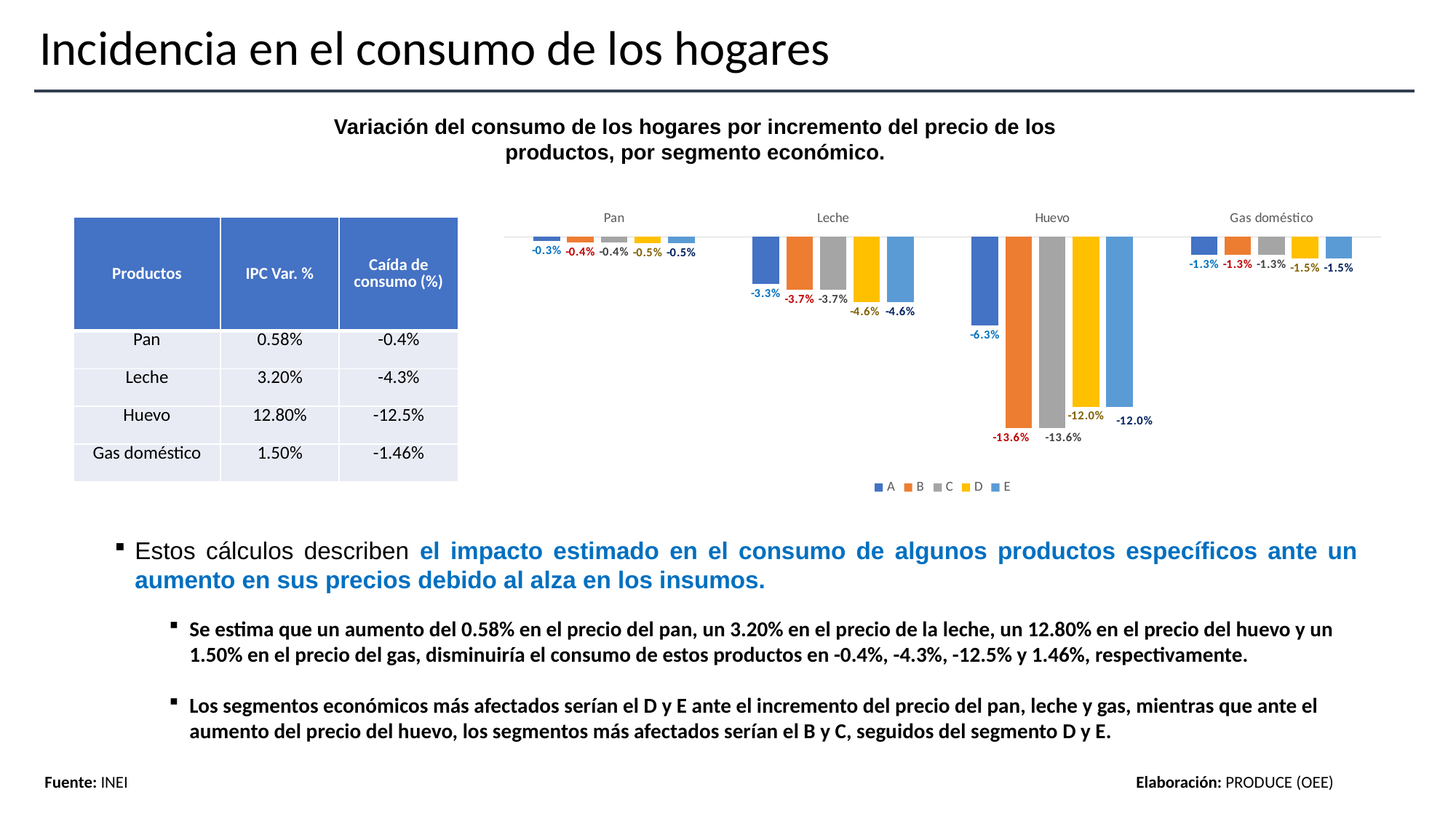

Incidencia en el consumo de los hogares
Variación del consumo de los hogares por incremento del precio de los productos, por segmento económico.

### Chart

| Category | A | B | C | D | E |
|---|---|---|---|---|---|
| Pan | -0.002958000000000016 | -0.004002000000000061 | -0.00400199999999995 | -0.004581999999999864 | -0.004581999999999975 |
| Leche | -0.03328000000000009 | -0.03744000000000003 | -0.03744000000000003 | -0.046399999999999886 | -0.0464 |
| Huevo | -0.06272 | -0.1356799999999999 | -0.13568000000000002 | -0.12031999999999998 | -0.1203200000000001 |
| Gas doméstico | -0.012750000000000039 | -0.012900000000000023 | -0.012900000000000023 | -0.015449999999999964 | -0.015450000000000075 |
| Productos | IPC Var. % | Caída de consumo (%) |
| --- | --- | --- |
| Pan | 0.58% | -0.4% |
| Leche | 3.20% | -4.3% |
| Huevo | 12.80% | -12.5% |
| Gas doméstico | 1.50% | -1.46% |
Estos cálculos describen el impacto estimado en el consumo de algunos productos específicos ante un aumento en sus precios debido al alza en los insumos.

Se estima que un aumento del 0.58% en el precio del pan, un 3.20% en el precio de la leche, un 12.80% en el precio del huevo y un 1.50% en el precio del gas, disminuiría el consumo de estos productos en -0.4%, -4.3%, -12.5% y 1.46%, respectivamente.

Los segmentos económicos más afectados serían el D y E ante el incremento del precio del pan, leche y gas, mientras que ante el aumento del precio del huevo, los segmentos más afectados serían el B y C, seguidos del segmento D y E.
Fuente: INEI										Elaboración: PRODUCE (OEE)